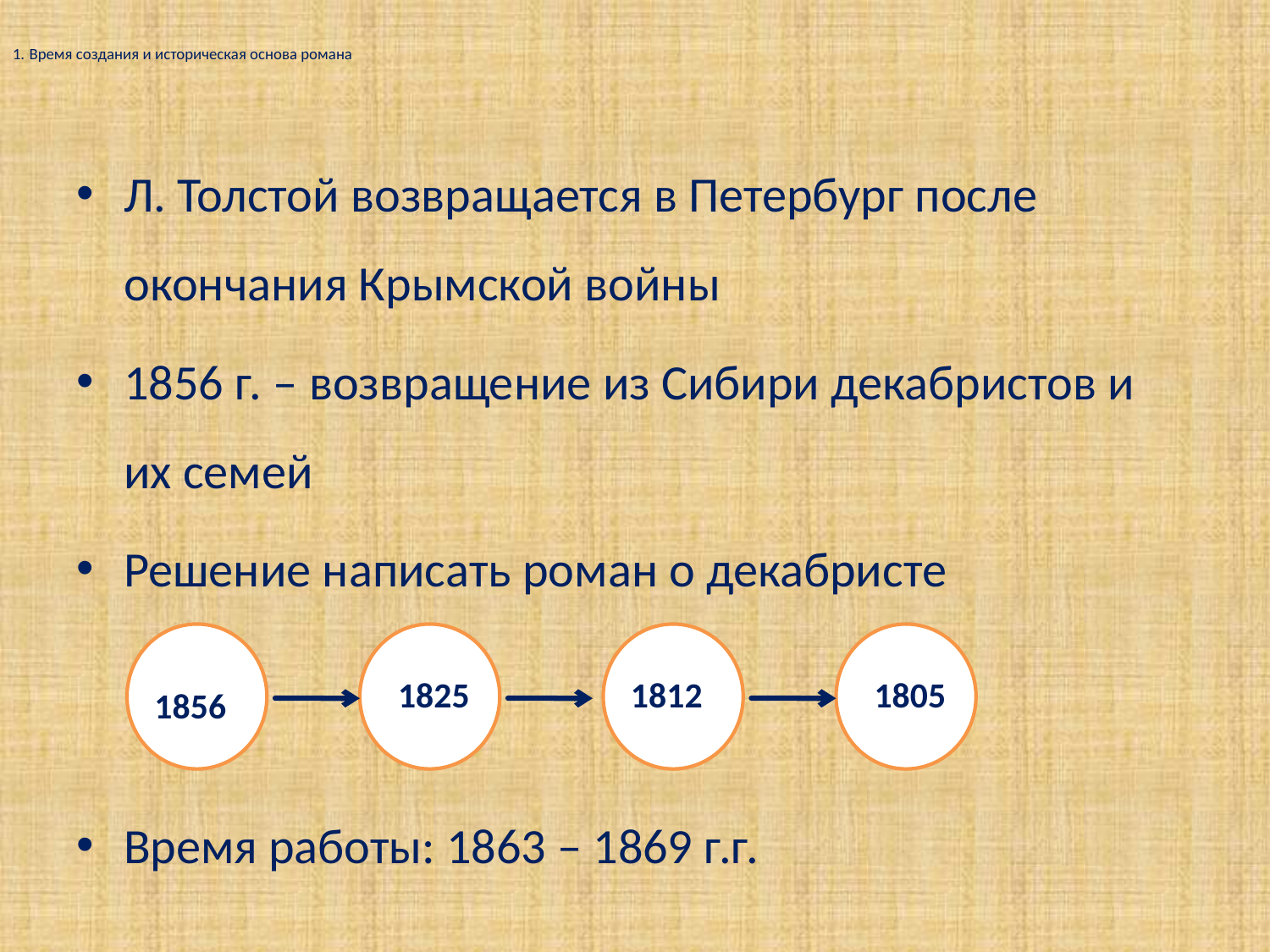

# 1. Время создания и историческая основа романа
Л. Толстой возвращается в Петербург после окончания Крымской войны
1856 г. – возвращение из Сибири декабристов и их семей
Решение написать роман о декабристе

Время работы: 1863 – 1869 г.г.

1825
1812
1805
1856